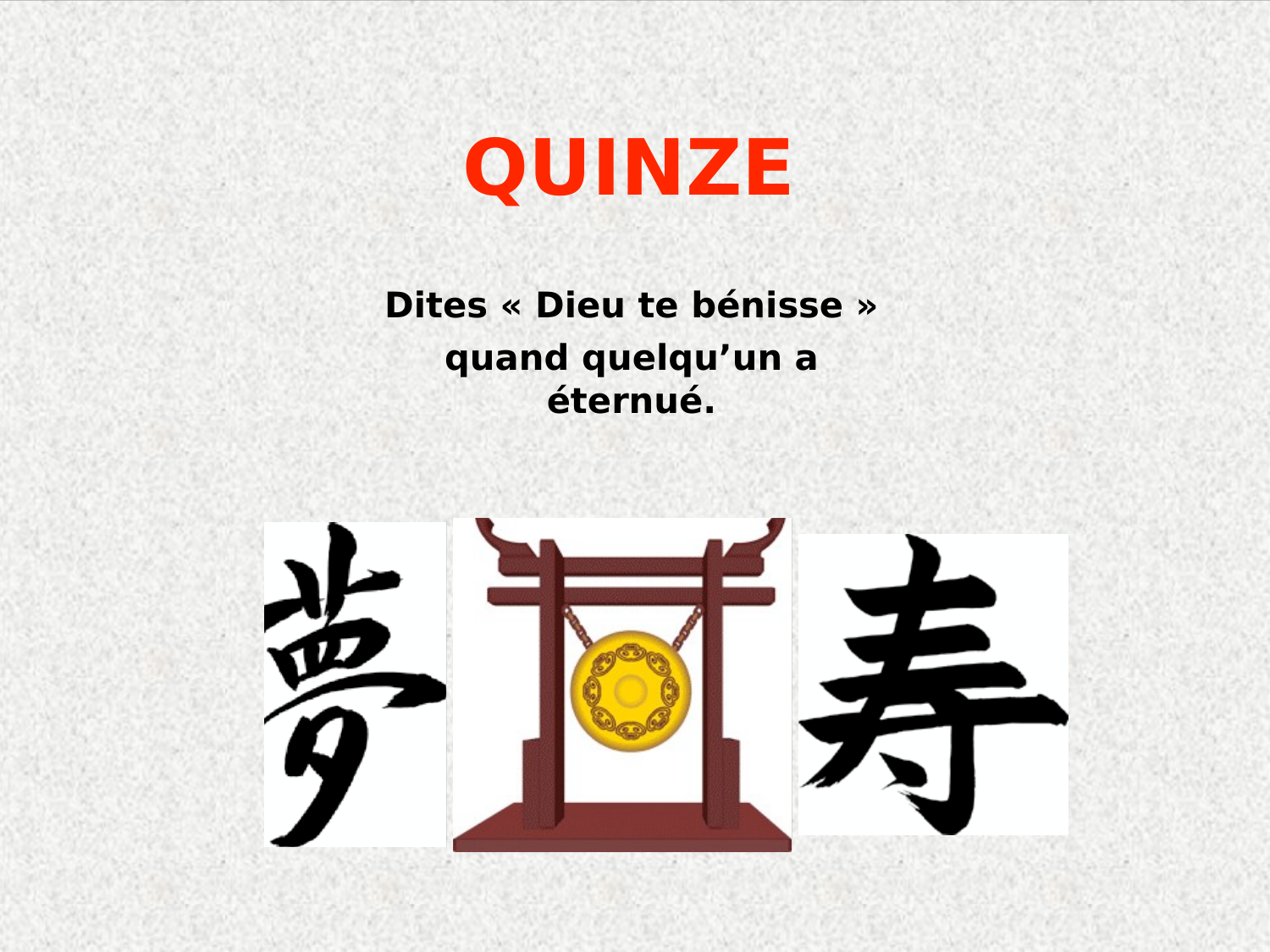

QUINZE
Dites « Dieu te bénisse »
quand quelqu’un a éternué.